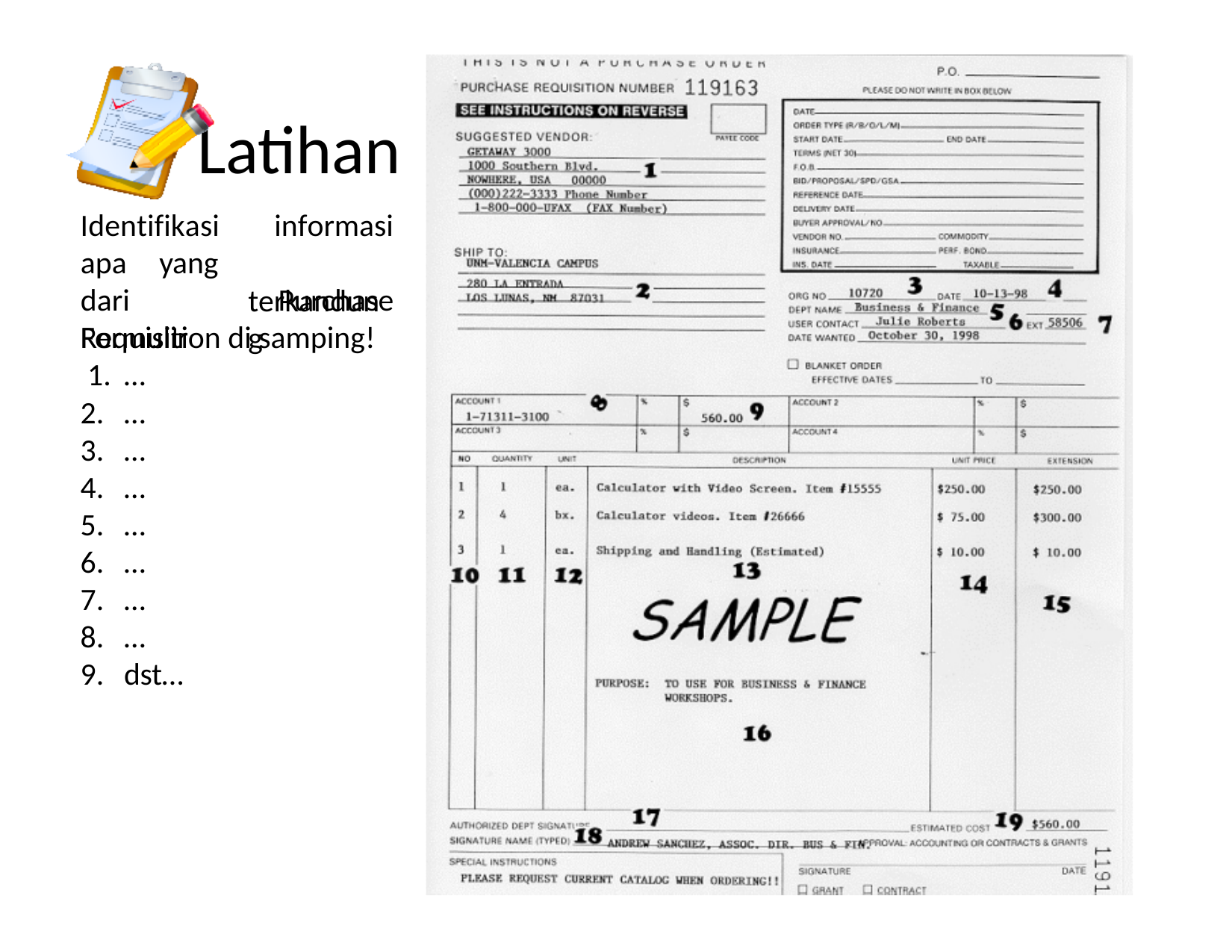

# Latihan
Identifikasi
informasi  terkandung
apa		yang  dari	Formulir
Purchase
Requisition di samping!  1.	…
2.	…
3.	…
4.	…
5.	…
6.	…
7.	…
8.	…
9.	dst…